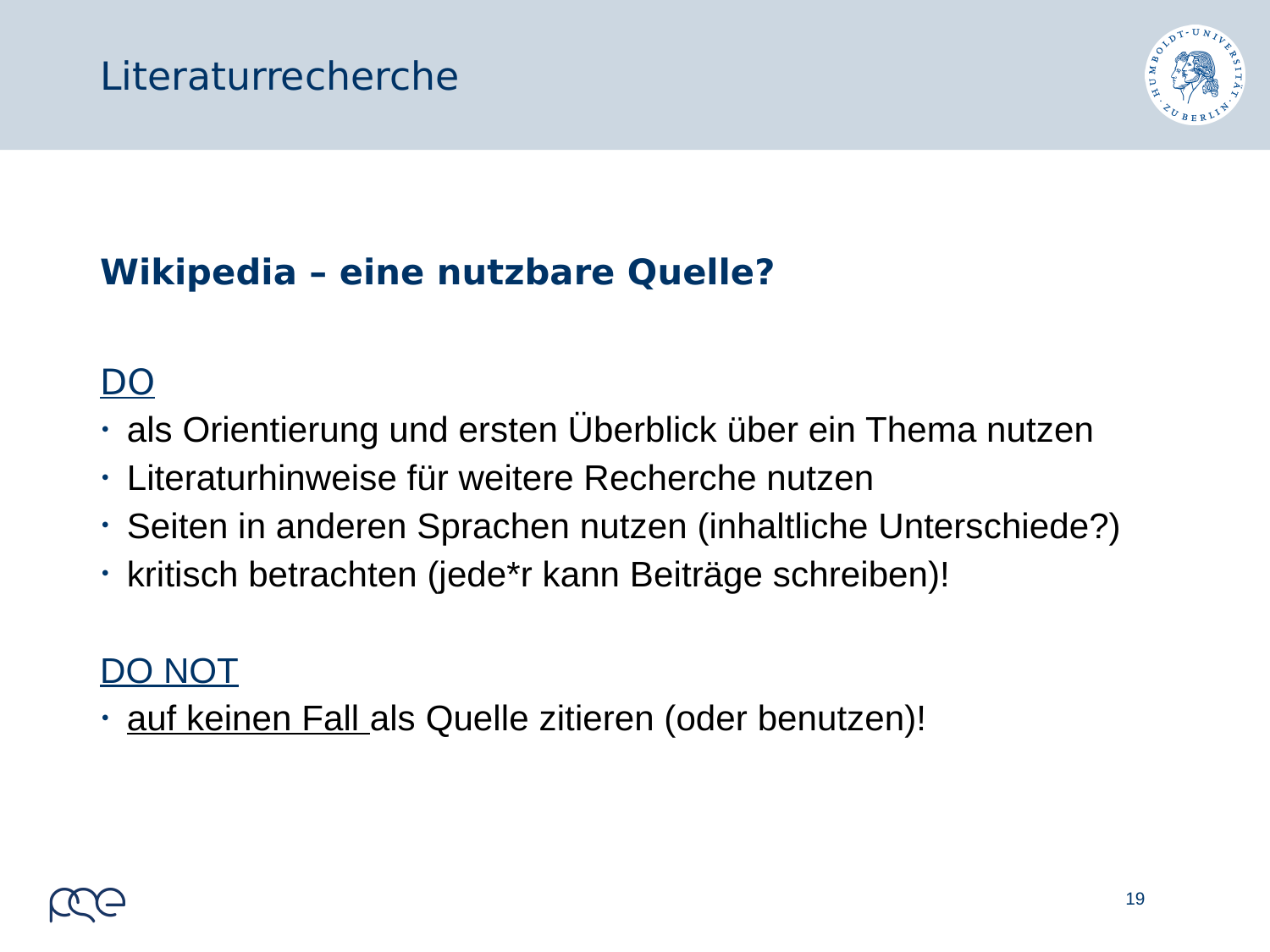

# Literaturrecherche
Wikipedia – eine nutzbare Quelle?

DO
als Orientierung und ersten Überblick über ein Thema nutzen
Literaturhinweise für weitere Recherche nutzen
Seiten in anderen Sprachen nutzen (inhaltliche Unterschiede?)
kritisch betrachten (jede*r kann Beiträge schreiben)!

DO NOT
auf keinen Fall als Quelle zitieren (oder benutzen)!

19